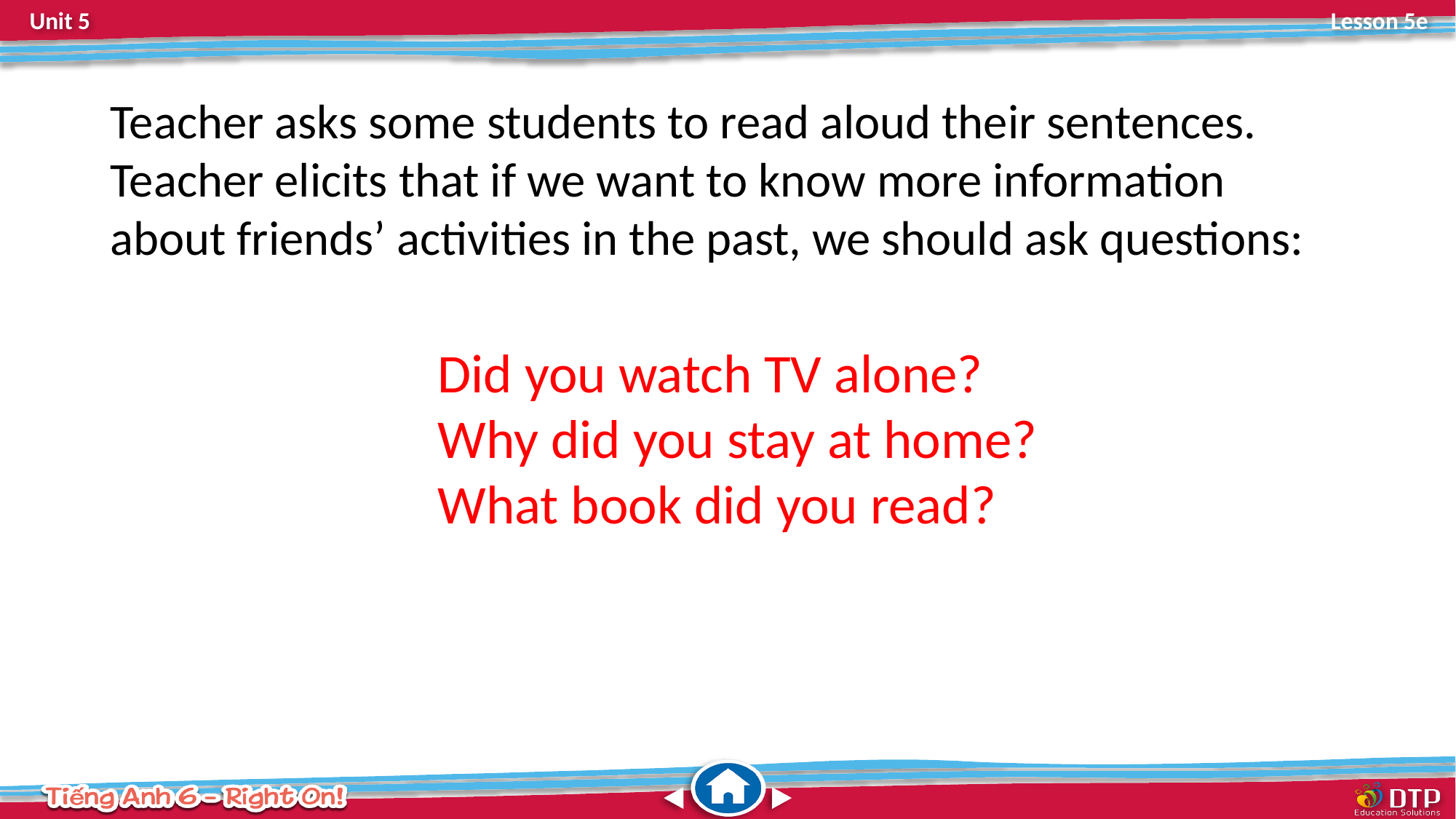

Teacher asks some students to read aloud their sentences.
Teacher elicits that if we want to know more information about friends’ activities in the past, we should ask questions:
Did you watch TV alone?
Why did you stay at home?
What book did you read?